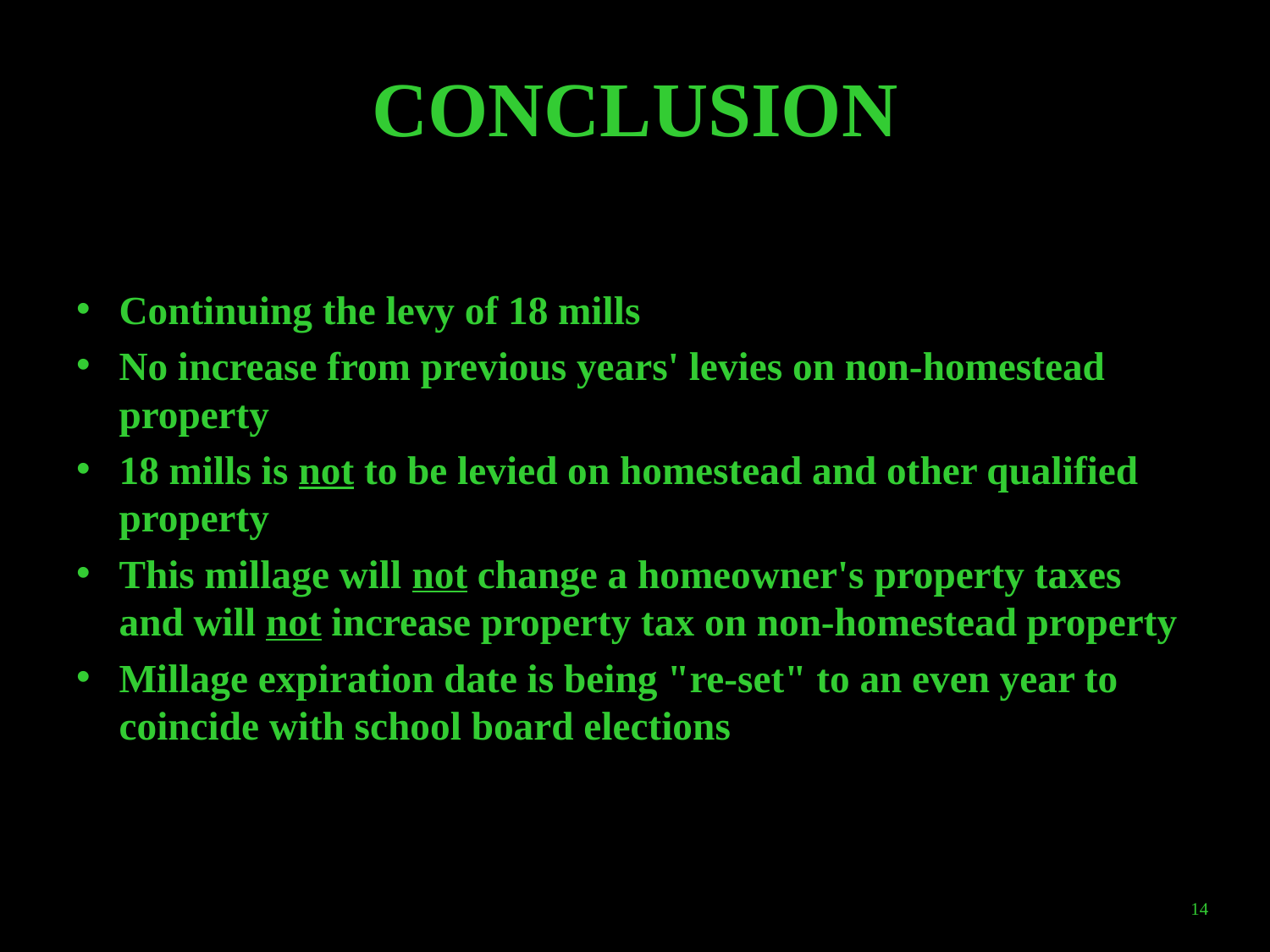

# CONCLUSION

Continuing the levy of 18 mills
No increase from previous years' levies on non-homestead property
18 mills is not to be levied on homestead and other qualified property
This millage will not change a homeowner's property taxes and will not increase property tax on non-homestead property
Millage expiration date is being "re-set" to an even year to coincide with school board elections

14